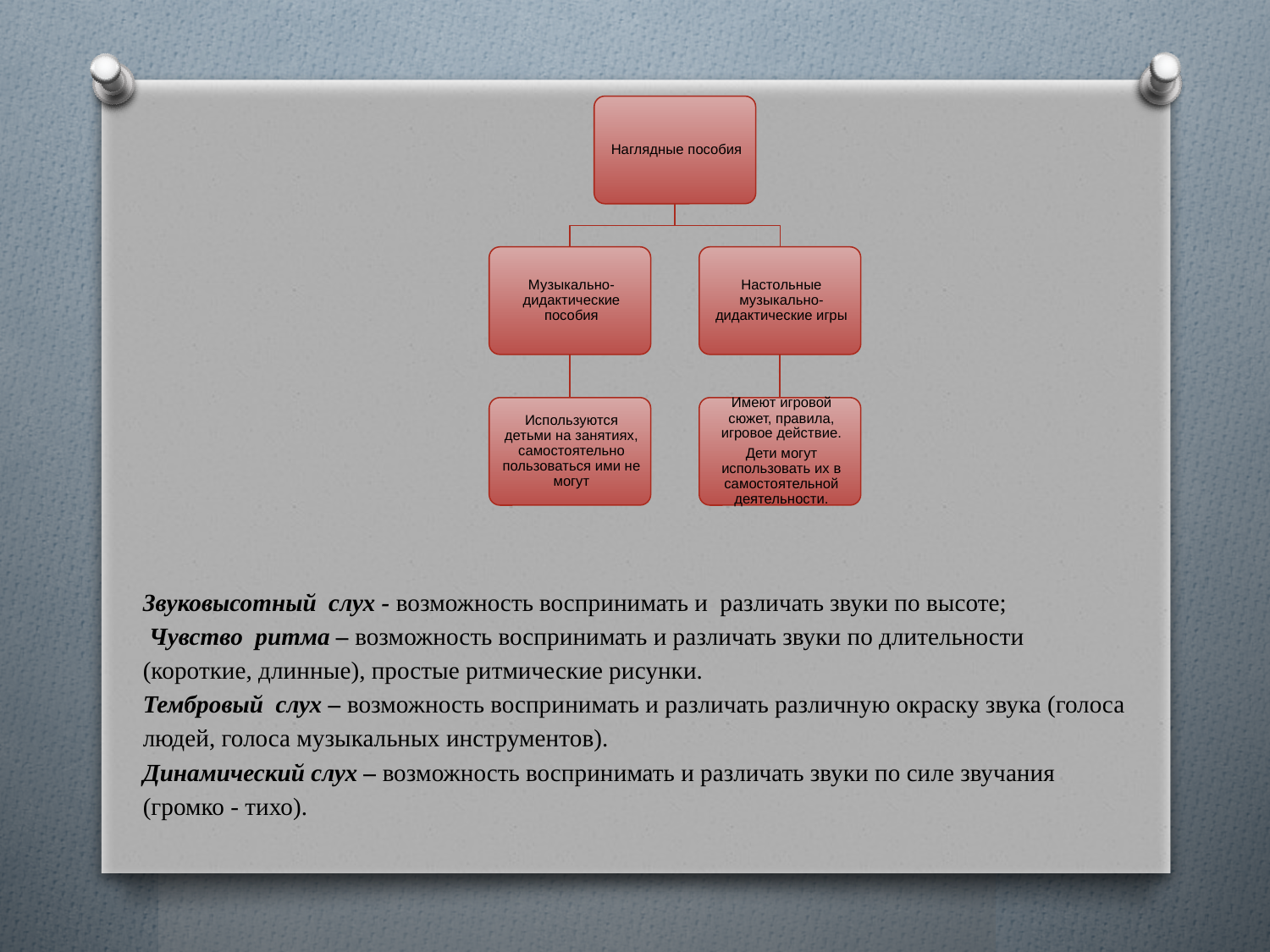

Наглядные пособия
Музыкально-дидактические пособия
Используются детьми на занятиях, самостоятельно пользоваться ими не могут
Настольные музыкально-дидактические игры
Имеют игровой сюжет, правила, игровое действие.
Дети могут использовать их в самостоятельной деятельности.
Звуковысотный  слух - возможность воспринимать и  различать звуки по высоте;
 Чувство  ритма – возможность воспринимать и различать звуки по длительности (короткие, длинные), простые ритмические рисунки.
Тембровый  слух – возможность воспринимать и различать различную окраску звука (голоса людей, голоса музыкальных инструментов).
Динамический слух – возможность воспринимать и различать звуки по силе звучания (громко - тихо).